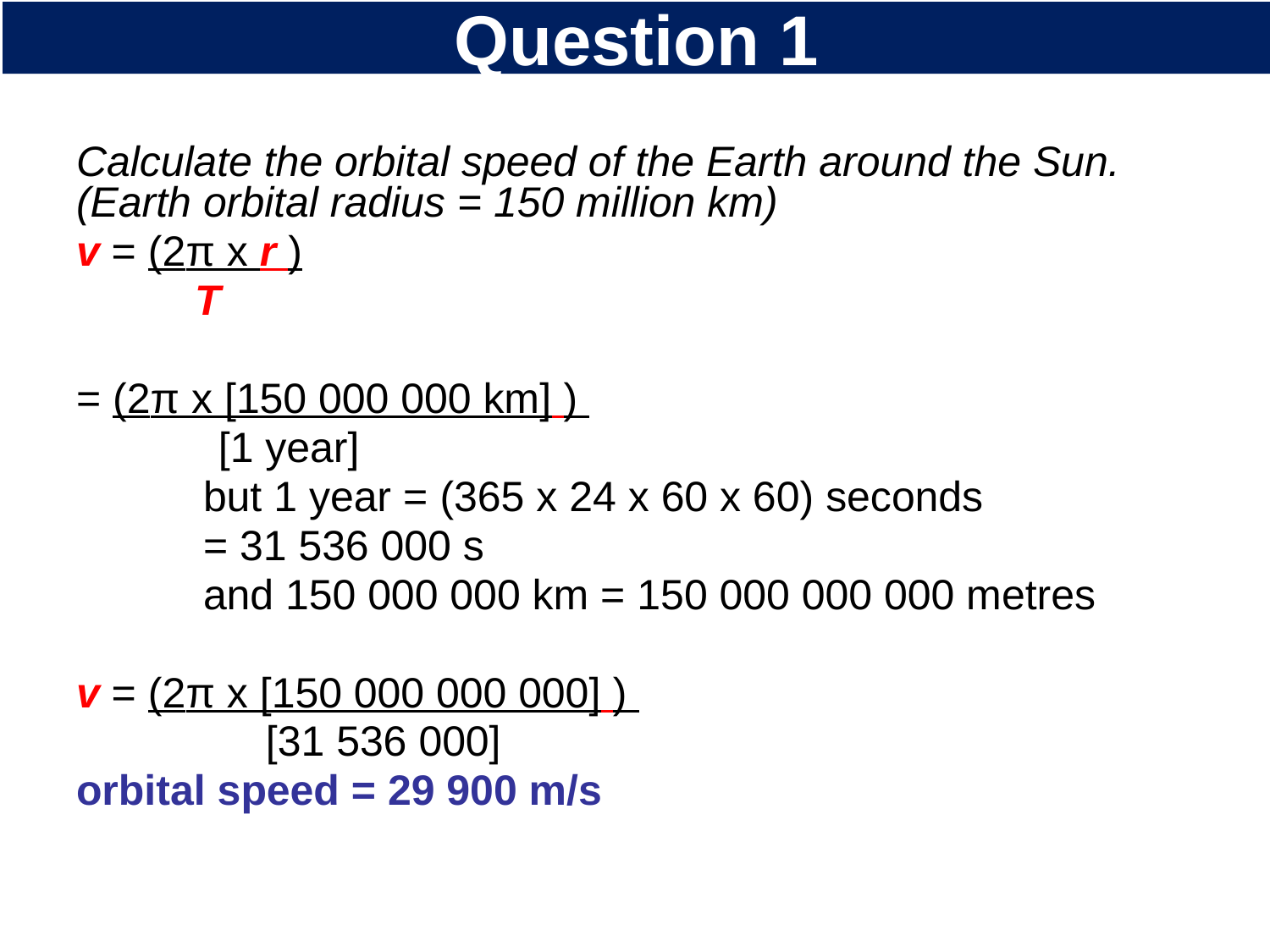

# Question 1
Calculate the orbital speed of the Earth around the Sun. (Earth orbital radius = 150 million km)
v = (2π x r )
          T

= (2π x [150 000 000 km] )
            [1 year]
	but 1 year = (365 x 24 x 60 x 60) seconds
	= 31 536 000 s
	and 150 000 000 km = 150 000 000 000 metres

v = (2π x [150 000 000 000] )
                [31 536 000]
orbital speed = 29 900 m/s